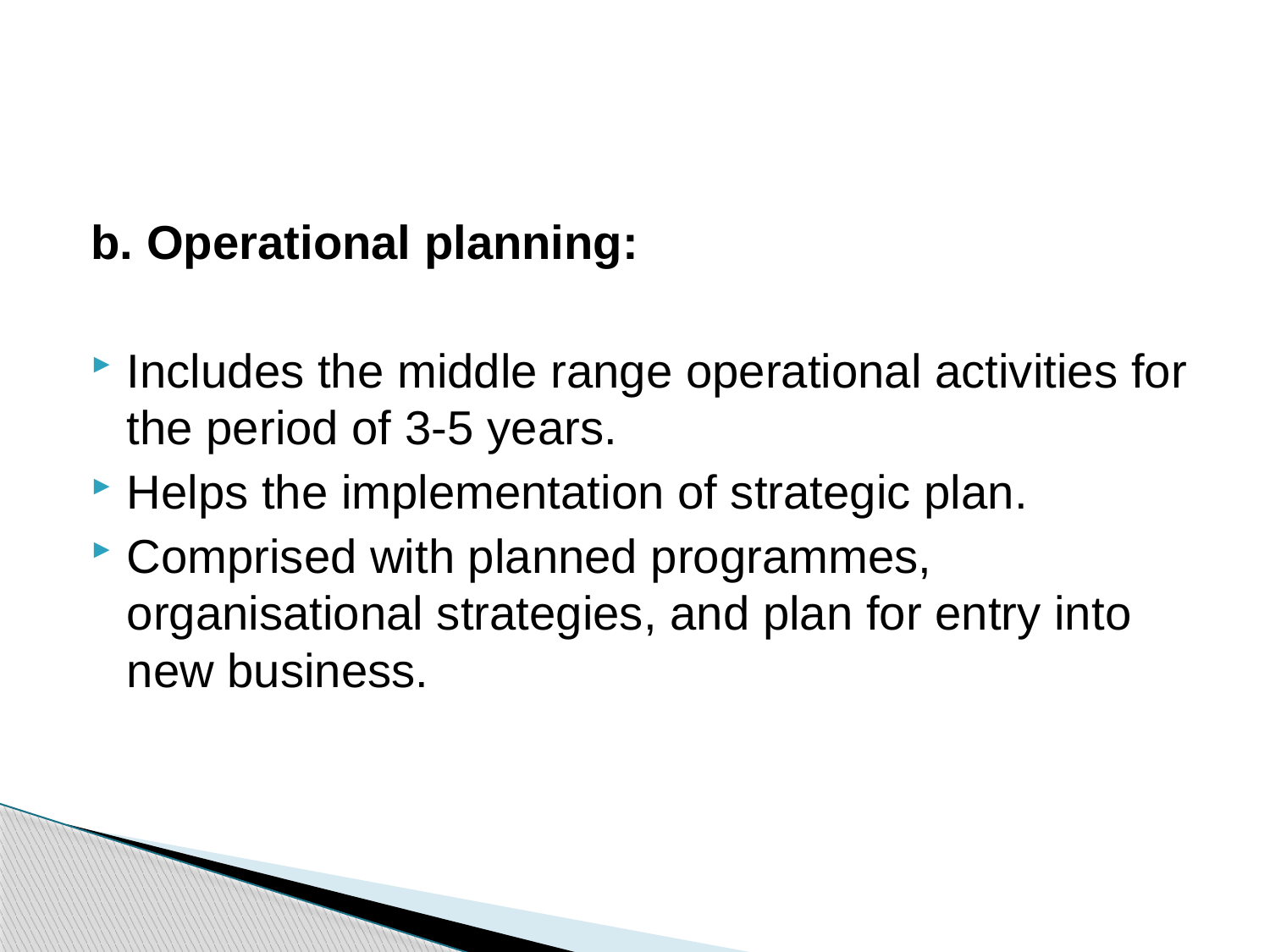

#
b. Operational planning:

Includes the middle range operational activities for the period of 3-5 years.
Helps the implementation of strategic plan.
Comprised with planned programmes, organisational strategies, and plan for entry into new business.